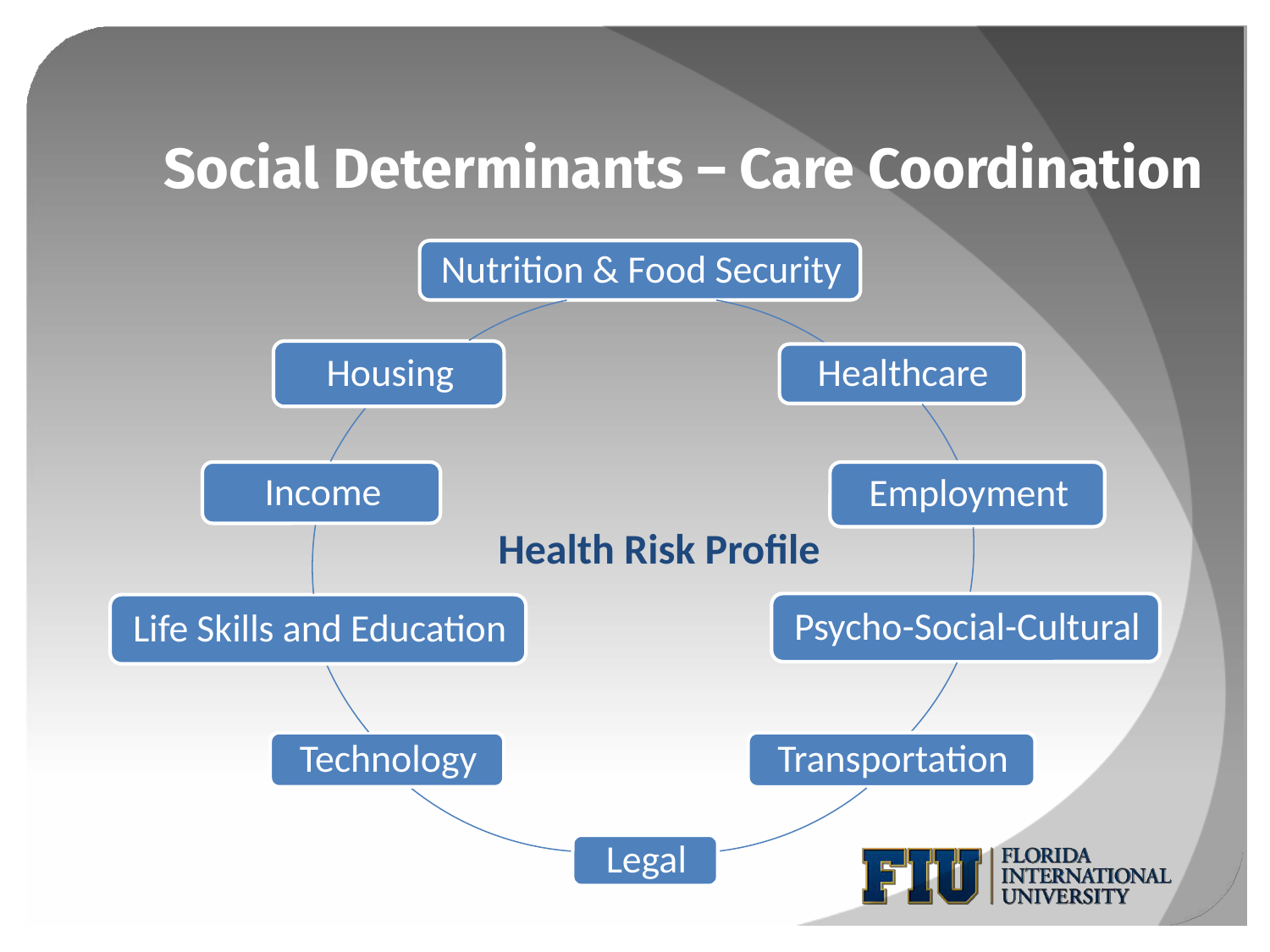

# Social Determinants – Care Coordination
Nutrition & Food Security
Healthcare
Employment
Psycho-Social-Cultural
Transportation
Legal
Technology
Life Skills and Education
Income
Housing
Health Risk Profile